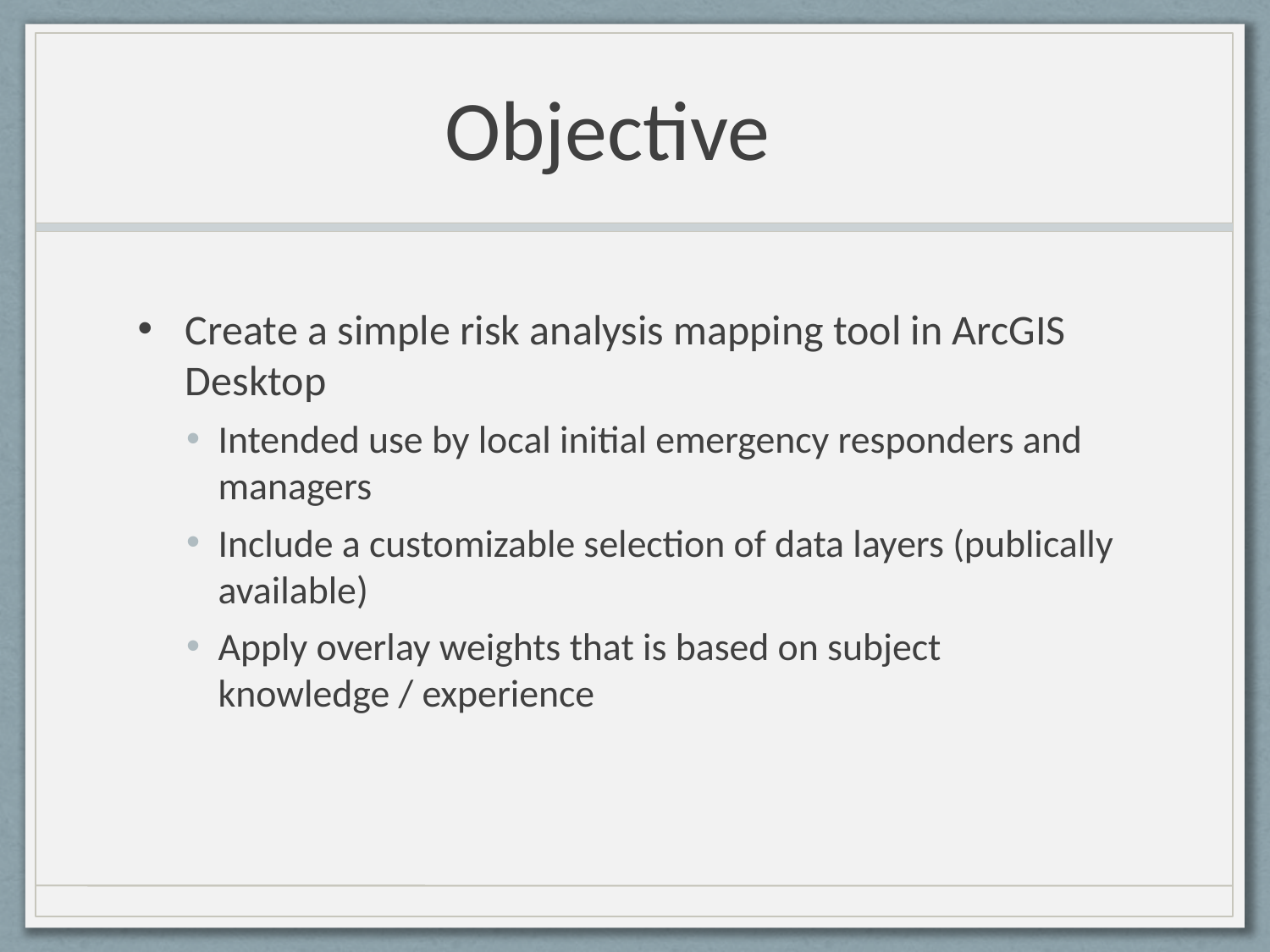

# Objective
Create a simple risk analysis mapping tool in ArcGIS Desktop
Intended use by local initial emergency responders and managers
Include a customizable selection of data layers (publically available)
Apply overlay weights that is based on subject knowledge / experience